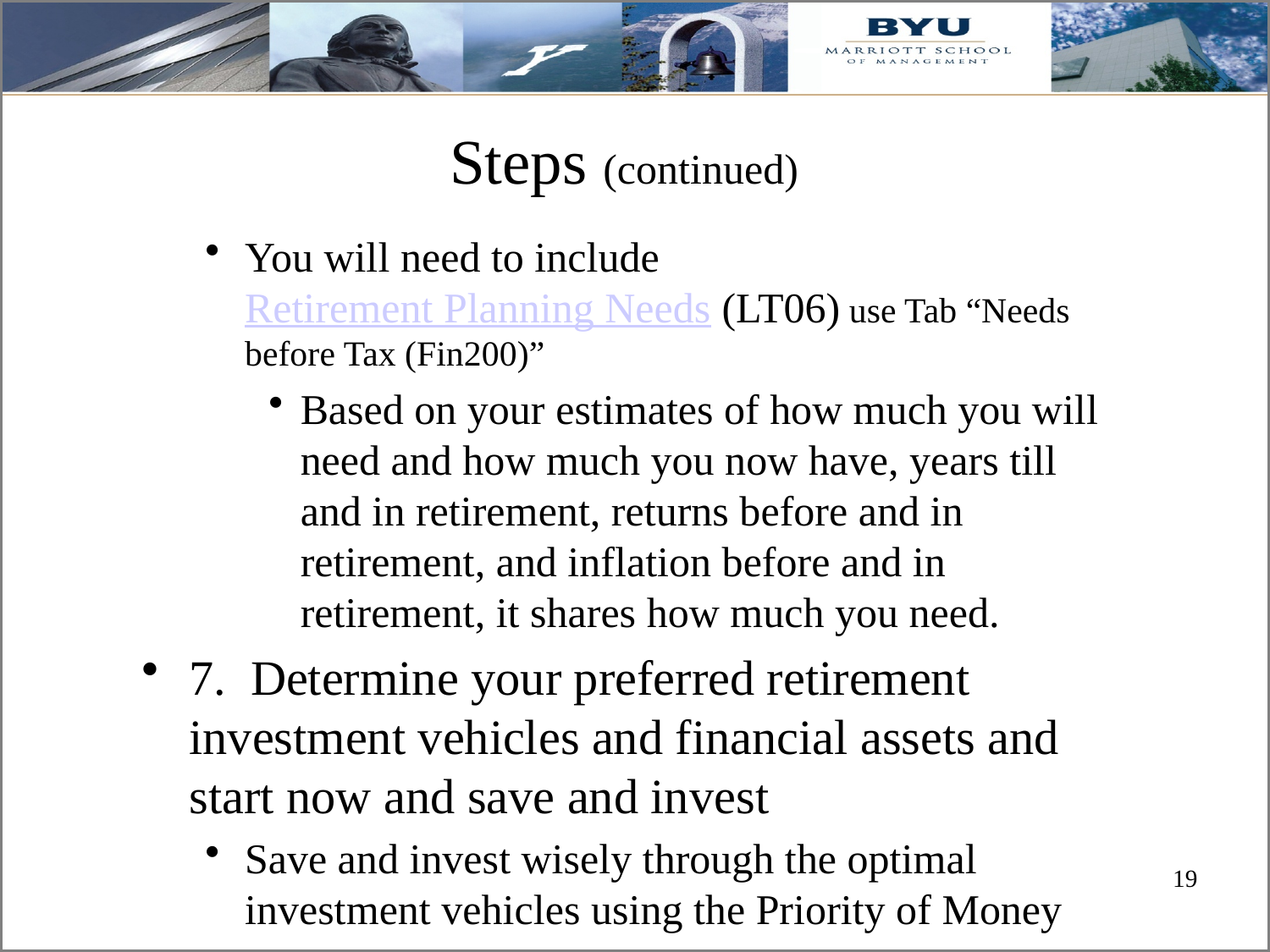

# Steps (continued)
You will need to include Retirement Planning Needs (LT06) use Tab “Needs before Tax (Fin200)”
Based on your estimates of how much you will need and how much you now have, years till and in retirement, returns before and in retirement, and inflation before and in retirement, it shares how much you need.
7.  Determine your preferred retirement investment vehicles and financial assets and start now and save and invest
Save and invest wisely through the optimal investment vehicles using the Priority of Money